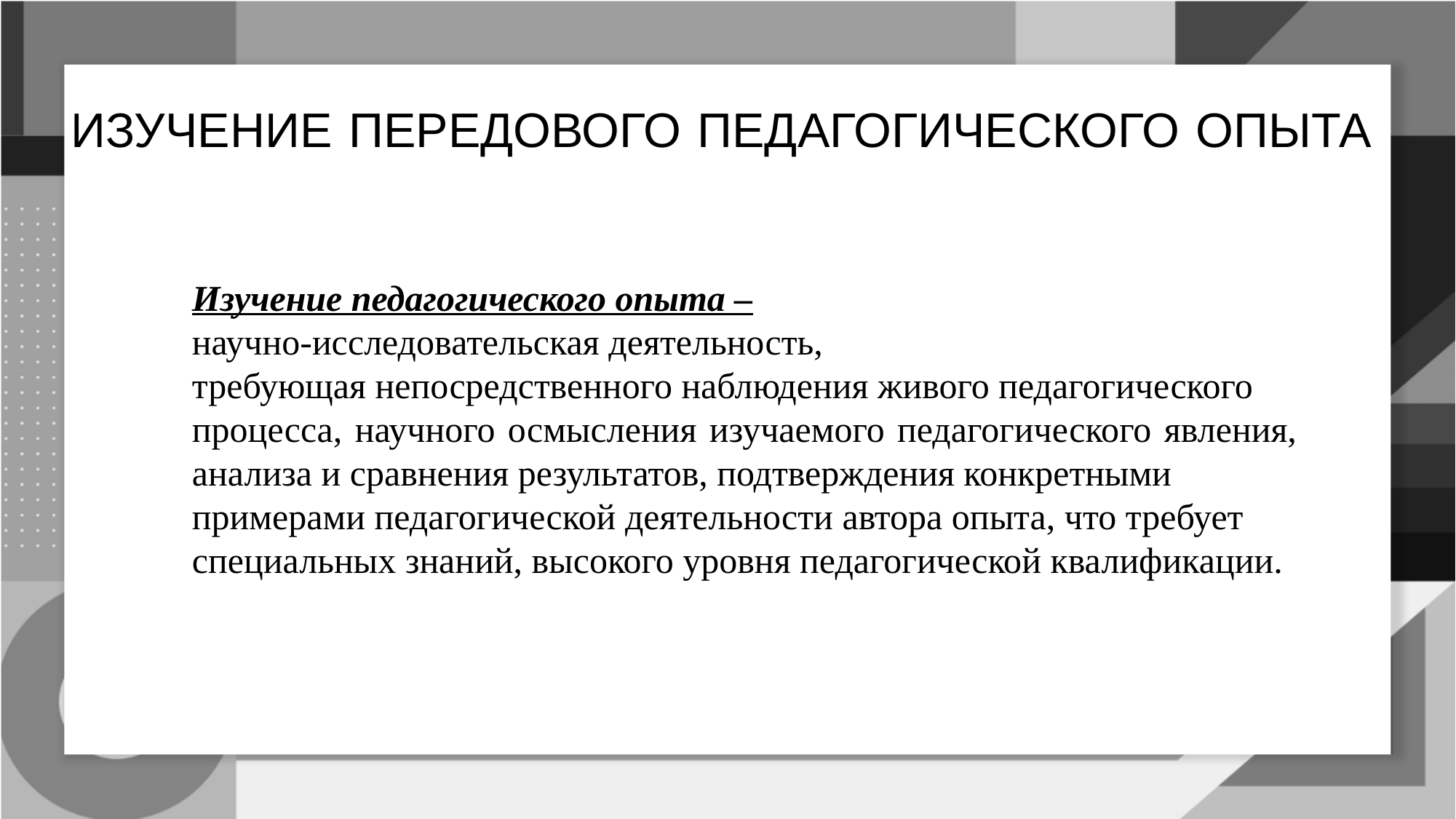

ИЗУЧЕНИЕ ПЕРЕДОВОГО ПЕДАГОГИЧЕСКОГО ОПЫТА
Изучение педагогического опыта –
научно-исследовательская деятельность,
требующая непосредственного наблюдения живого педагогического
процесса, научного осмысления изучаемого педагогического явления, анализа и сравнения результатов, подтверждения конкретными
примерами педагогической деятельности автора опыта, что требует
специальных знаний, высокого уровня педагогической квалификации.